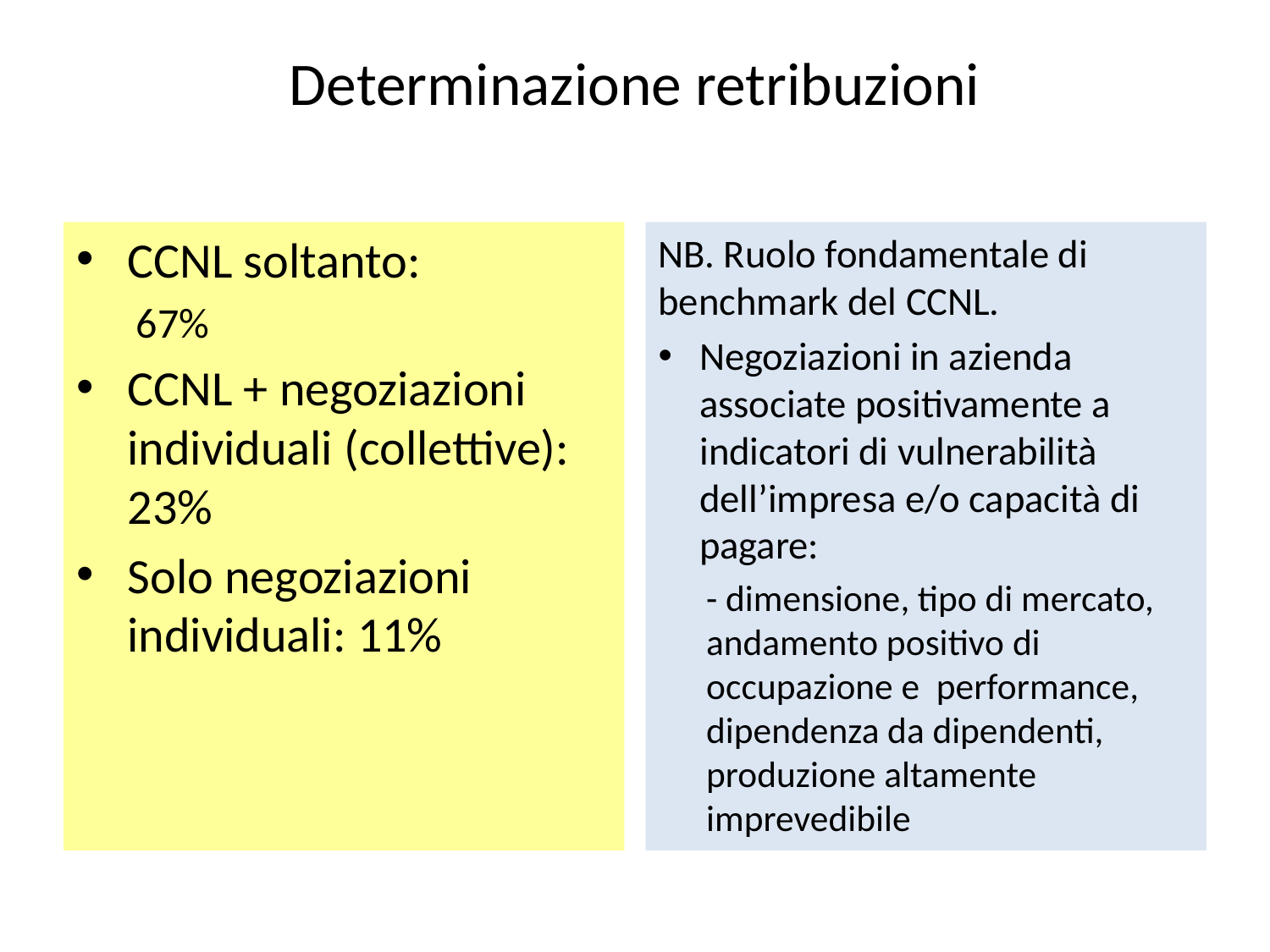

# Determinazione retribuzioni
CCNL soltanto:
67%
CCNL + negoziazioni individuali (collettive): 23%
Solo negoziazioni individuali: 11%
NB. Ruolo fondamentale di benchmark del CCNL.
Negoziazioni in azienda associate positivamente a  indicatori di vulnerabilità  dell’impresa e/o capacità di pagare:
- dimensione, tipo di mercato, andamento positivo di occupazione e  performance, dipendenza da dipendenti, produzione altamente imprevedibile